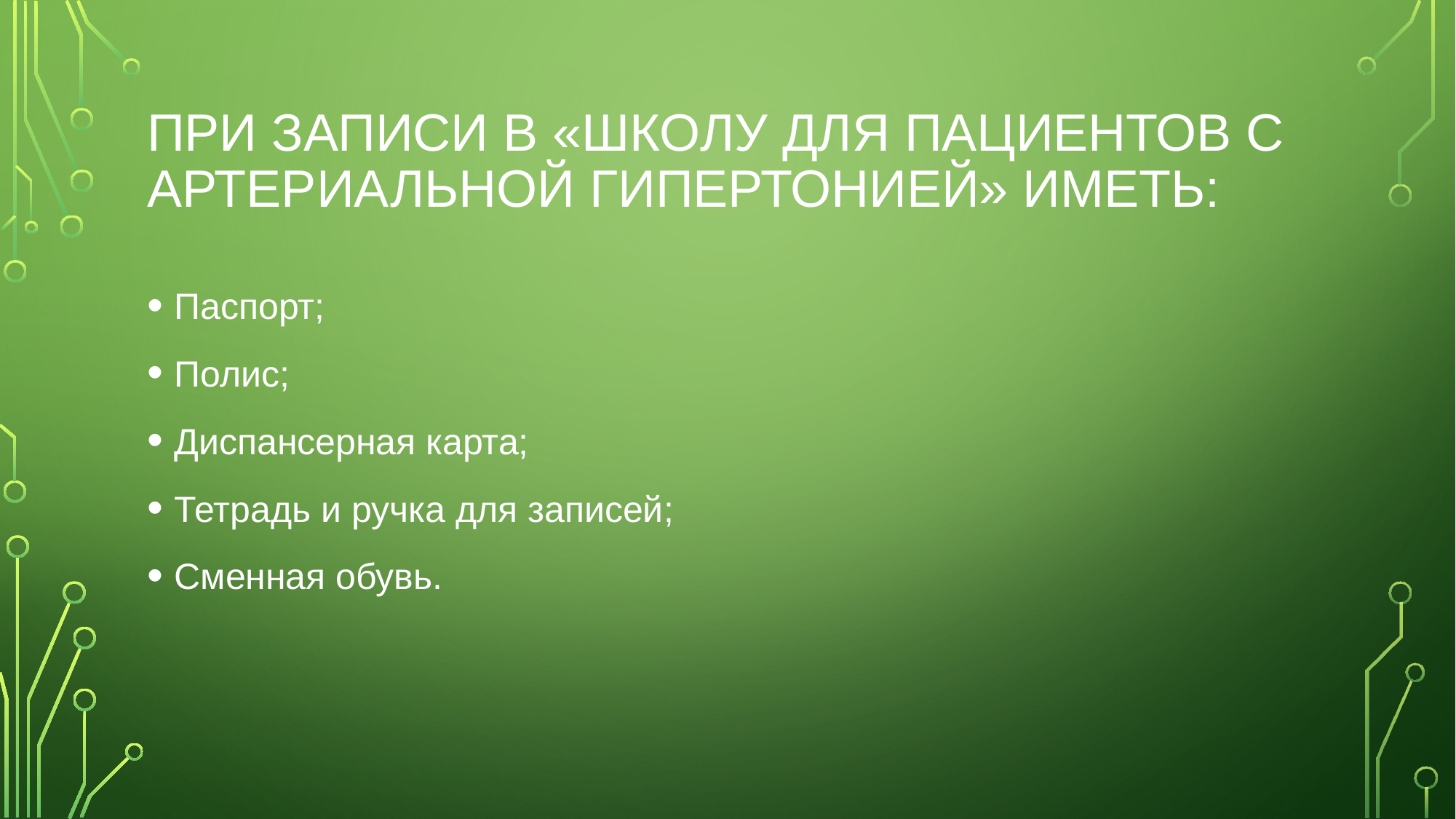

# При записи в «Школу для пациентов с артериальной гипертонией» иметь:
Паспорт;
Полис;
Диспансерная карта;
Тетрадь и ручка для записей;
Сменная обувь.